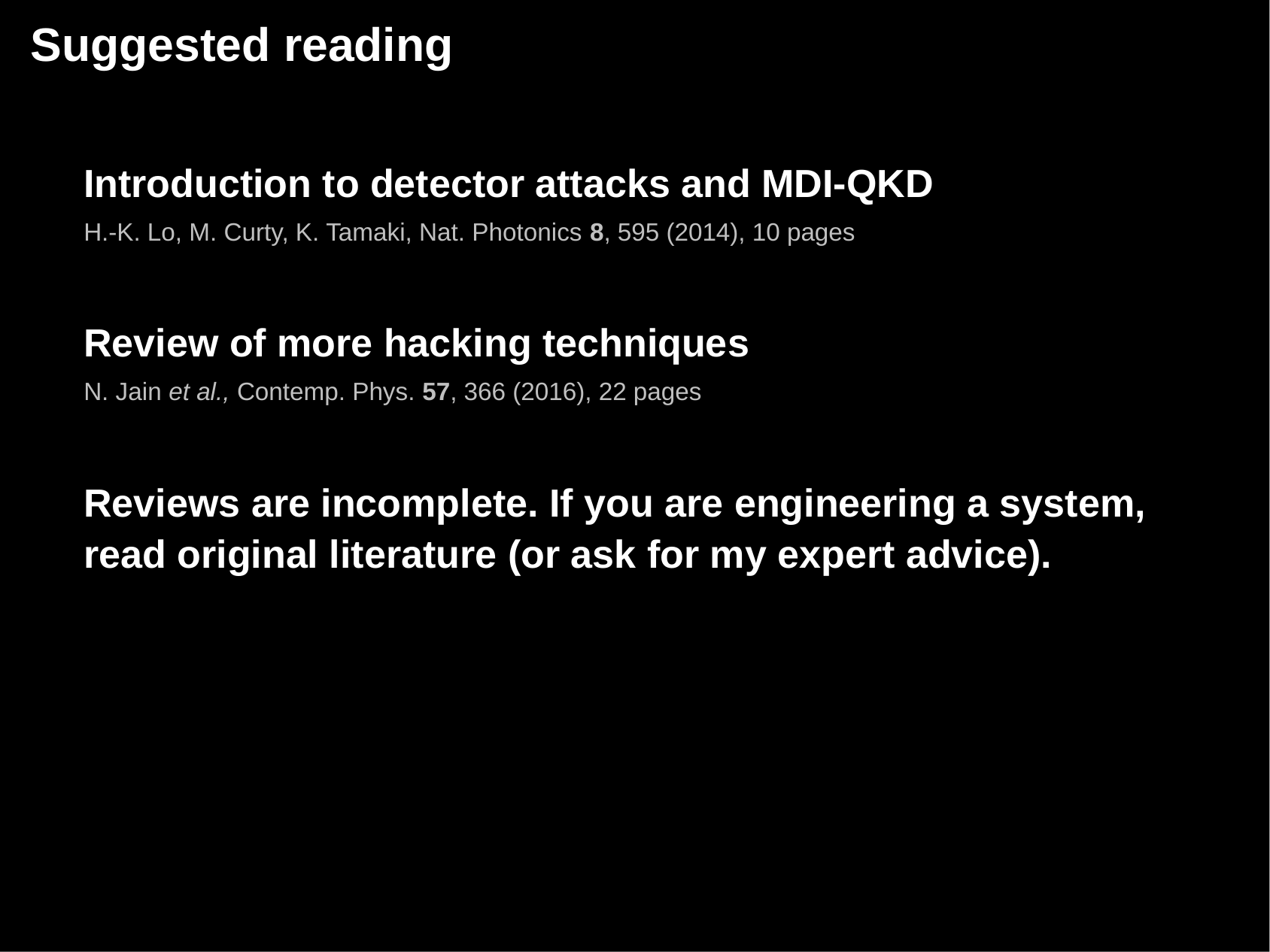

# Suggested reading
Introduction to detector attacks and MDI-QKD
H.-K. Lo, M. Curty, K. Tamaki, Nat. Photonics 8, 595 (2014), 10 pages

Review of more hacking techniques
N. Jain et al., Contemp. Phys. 57, 366 (2016), 22 pages

Reviews are incomplete. If you are engineering a system, read original literature (or ask for my expert advice).